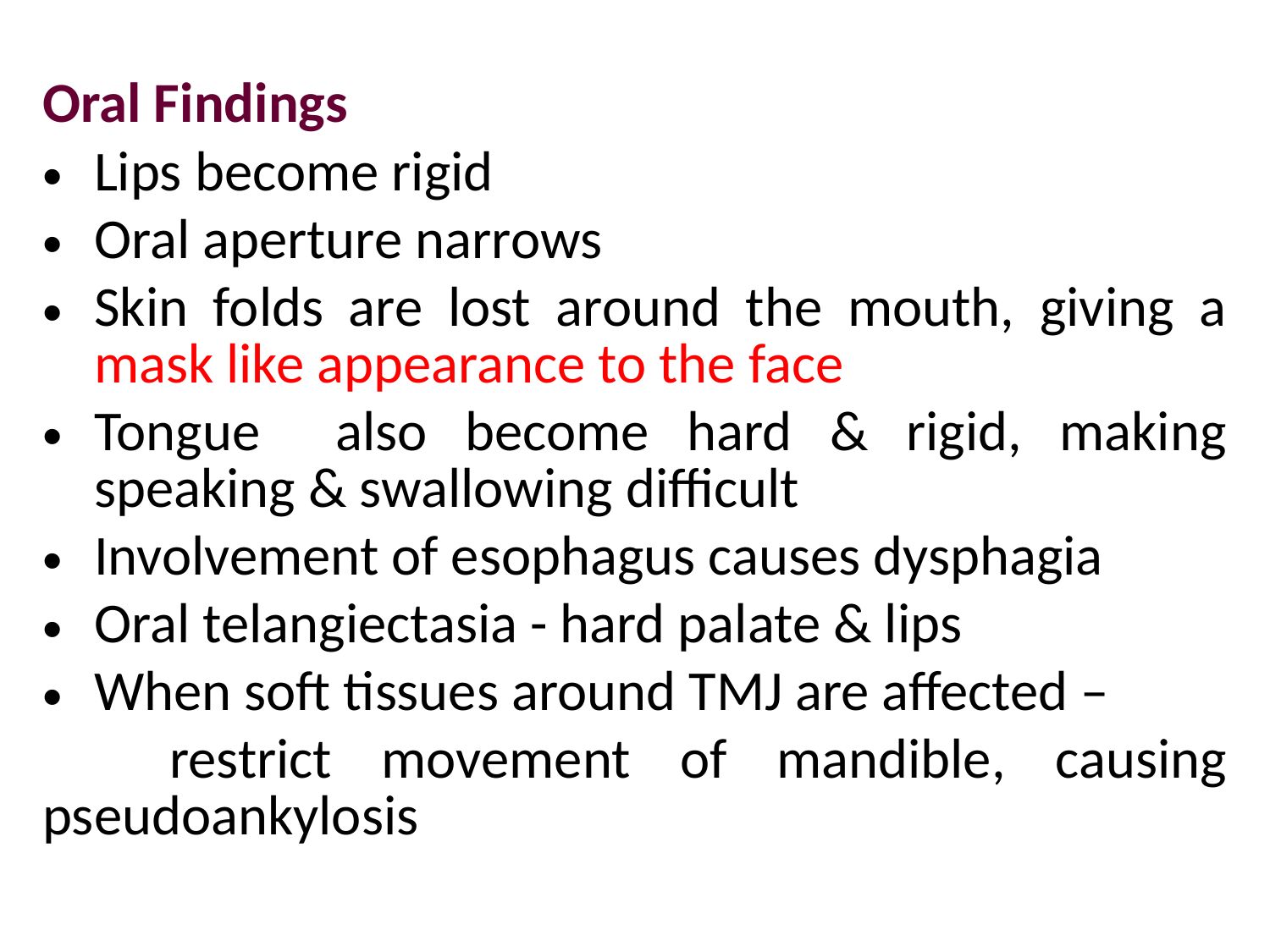

Oral Findings
Lips become rigid
Oral aperture narrows
Skin folds are lost around the mouth, giving a mask like appearance to the face
Tongue  also become hard & rigid, making speaking & swallowing difficult
Involvement of esophagus causes dysphagia
Oral telangiectasia - hard palate & lips
When soft tissues around TMJ are affected –
	restrict movement of mandible, causing pseudoankylosis